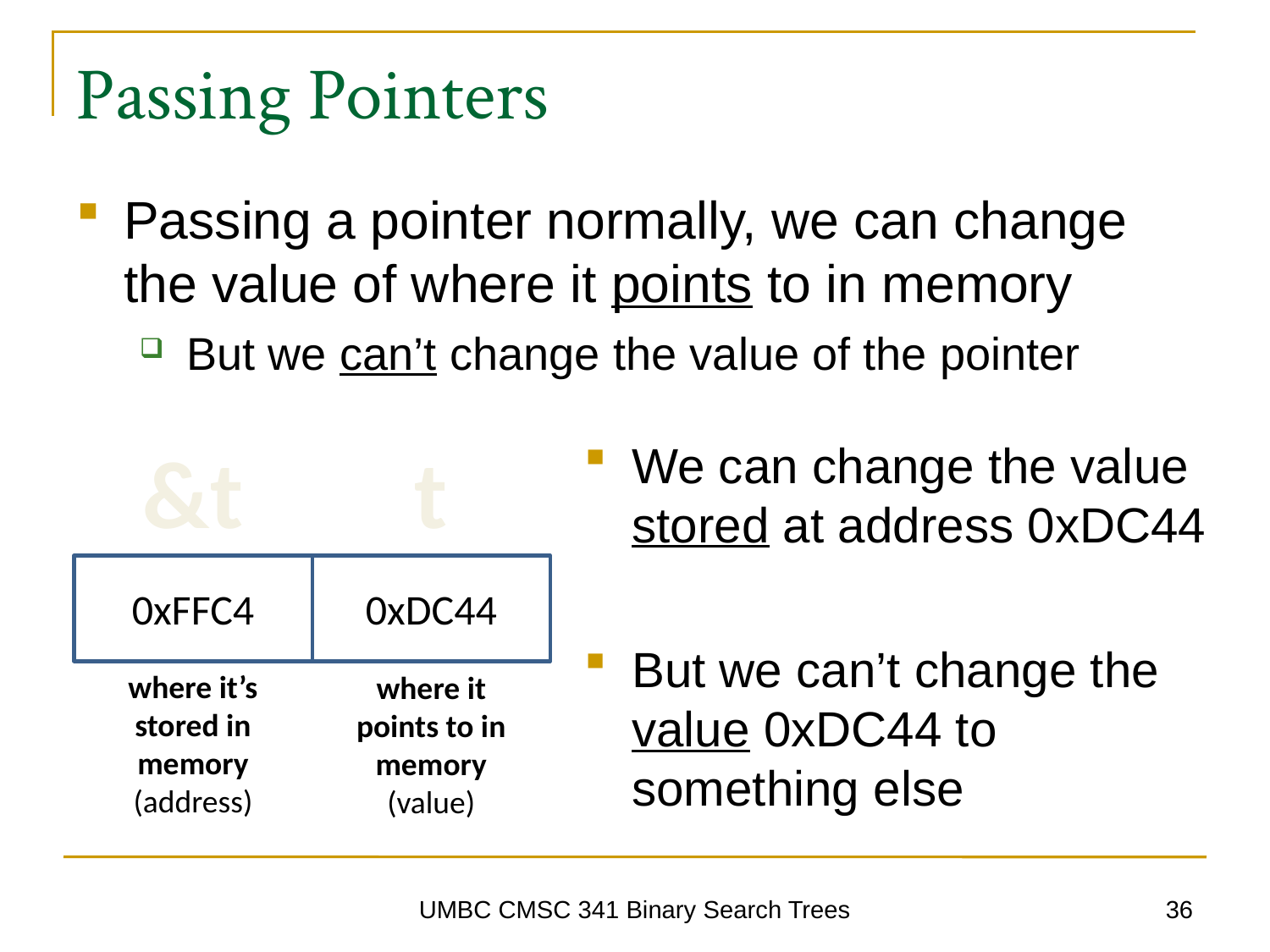

# Passing Pointers
Passing a pointer normally, we can change the value of where it points to in memory
But we can’t change the value of the pointer
t
&t
0xFFC4
0xDC44
where it’s stored in memory
(address)
where it points to in memory
(value)
We can change the value stored at address 0xDC44

But we can’t change the value 0xDC44 to something else
36
UMBC CMSC 341 Binary Search Trees